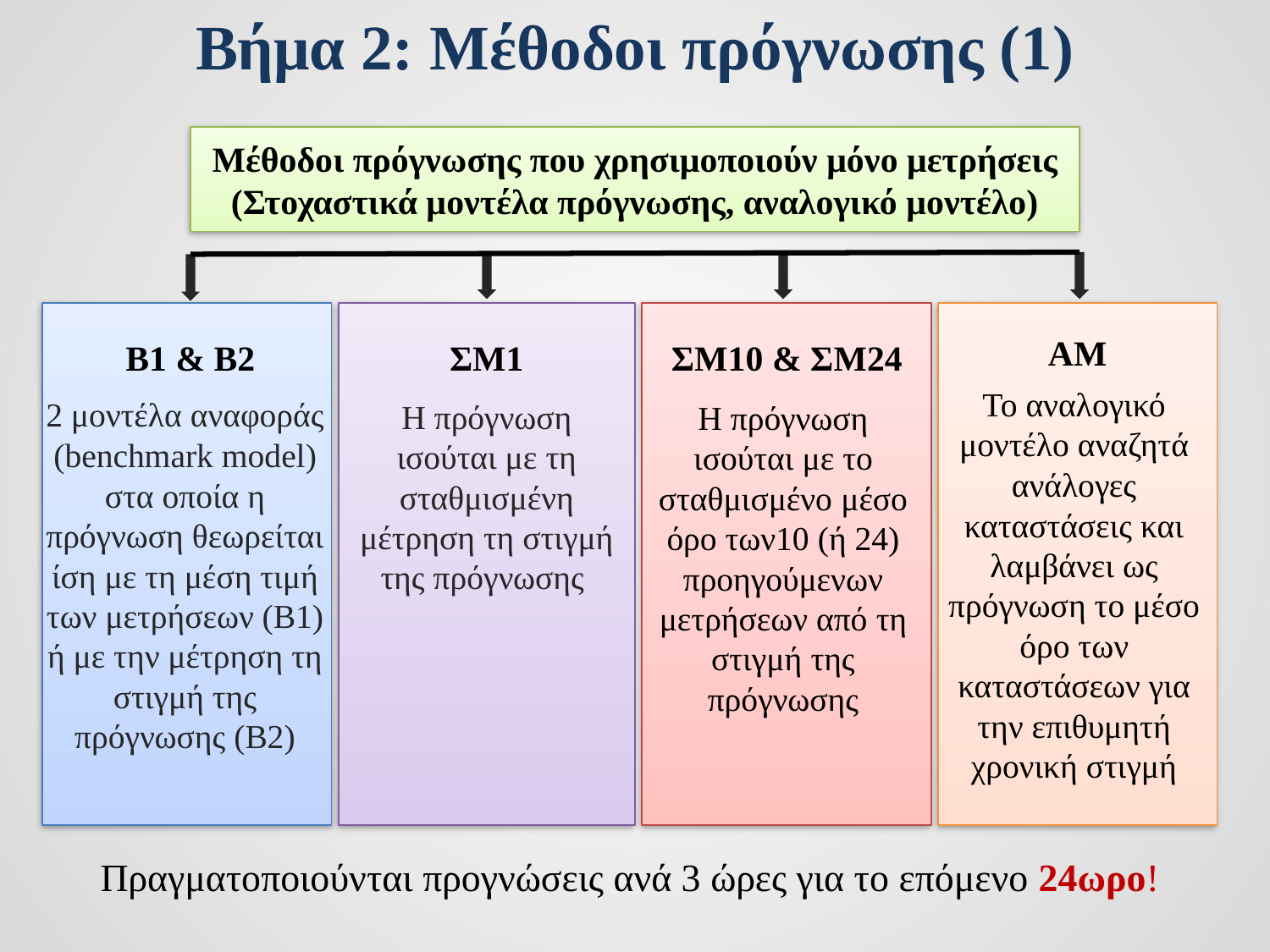

Βήμα 2: Μέθοδοι πρόγνωσης (1)
Μέθοδοι πρόγνωσης που χρησιμοποιούν μόνο μετρήσεις (Στοχαστικά μοντέλα πρόγνωσης, αναλογικό μοντέλο)

Β1 & Β2
2 μοντέλα αναφοράς (benchmark model) στα οποία η πρόγνωση θεωρείται ίση με τη μέση τιμή των μετρήσεων (Β1) ή με την μέτρηση τη στιγμή της πρόγνωσης (Β2)

ΣΜ1
Η πρόγνωση ισούται με τη σταθμισμένη μέτρηση τη στιγμή της πρόγνωσης

ΣΜ10 & ΣΜ24
Η πρόγνωση ισούται με το σταθμισμένο μέσο όρο των10 (ή 24) προηγούμενων μετρήσεων από τη στιγμή της πρόγνωσης

ΑΜ
Το αναλογικό μοντέλο αναζητά ανάλογες καταστάσεις και λαμβάνει ως πρόγνωση το μέσο όρο των καταστάσεων για την επιθυμητή χρονική στιγμή
Πραγματοποιούνται προγνώσεις ανά 3 ώρες για το επόμενο 24ωρο!